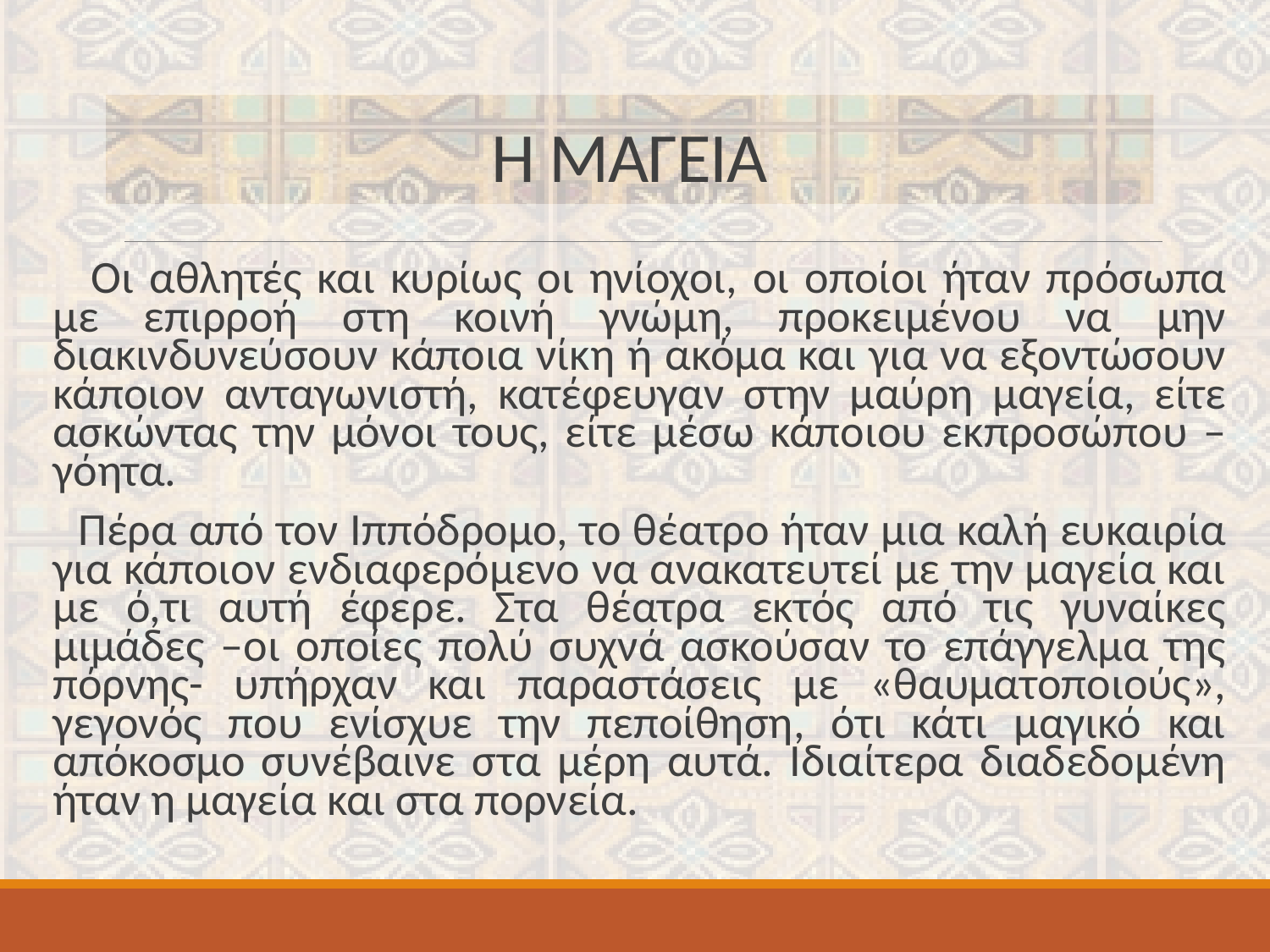

# Η ΜΑΓΕΙΑ
 Οι αθλητές και κυρίως οι ηνίοχοι, οι οποίοι ήταν πρόσωπα με επιρροή στη κοινή γνώμη, προκειμένου να μην διακινδυνεύσουν κάποια νίκη ή ακόμα και για να εξοντώσουν κάποιον ανταγωνιστή, κατέφευγαν στην μαύρη μαγεία, είτε ασκώντας την μόνοι τους, είτε μέσω κάποιου εκπροσώπου – γόητα.
Πέρα από τον Ιππόδρομο, το θέατρο ήταν μια καλή ευκαιρία για κάποιον ενδιαφερόμενο να ανακατευτεί με την μαγεία και με ό,τι αυτή έφερε. Στα θέατρα εκτός από τις γυναίκες μιμάδες –οι οποίες πολύ συχνά ασκούσαν το επάγγελμα της πόρνης- υπήρχαν και παραστάσεις με «θαυματοποιούς», γεγονός που ενίσχυε την πεποίθηση, ότι κάτι μαγικό και απόκοσμο συνέβαινε στα μέρη αυτά. Ιδιαίτερα διαδεδομένη ήταν η μαγεία και στα πορνεία.